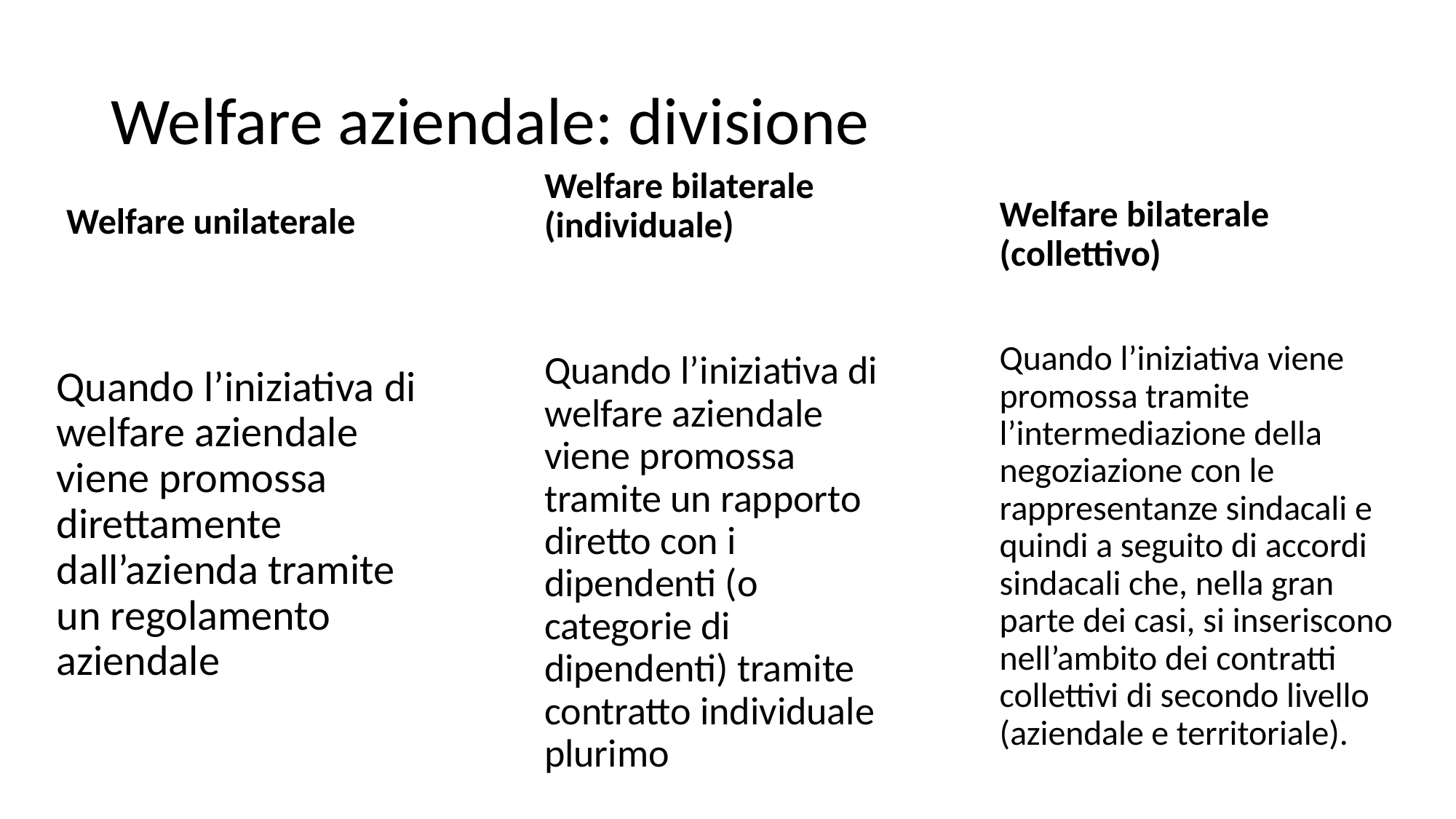

# Welfare aziendale: divisione
Welfare unilaterale
Welfare bilaterale (individuale)
Welfare bilaterale (collettivo)
Quando l’iniziativa viene promossa tramite l’intermediazione della negoziazione con le rappresentanze sindacali e quindi a seguito di accordi sindacali che, nella gran parte dei casi, si inseriscono nell’ambito dei contratti collettivi di secondo livello (aziendale e territoriale).
Quando l’iniziativa di welfare aziendale viene promossa tramite un rapporto diretto con i dipendenti (o categorie di dipendenti) tramite contratto individuale plurimo
Quando l’iniziativa di welfare aziendale viene promossa direttamente dall’azienda tramite un regolamento aziendale